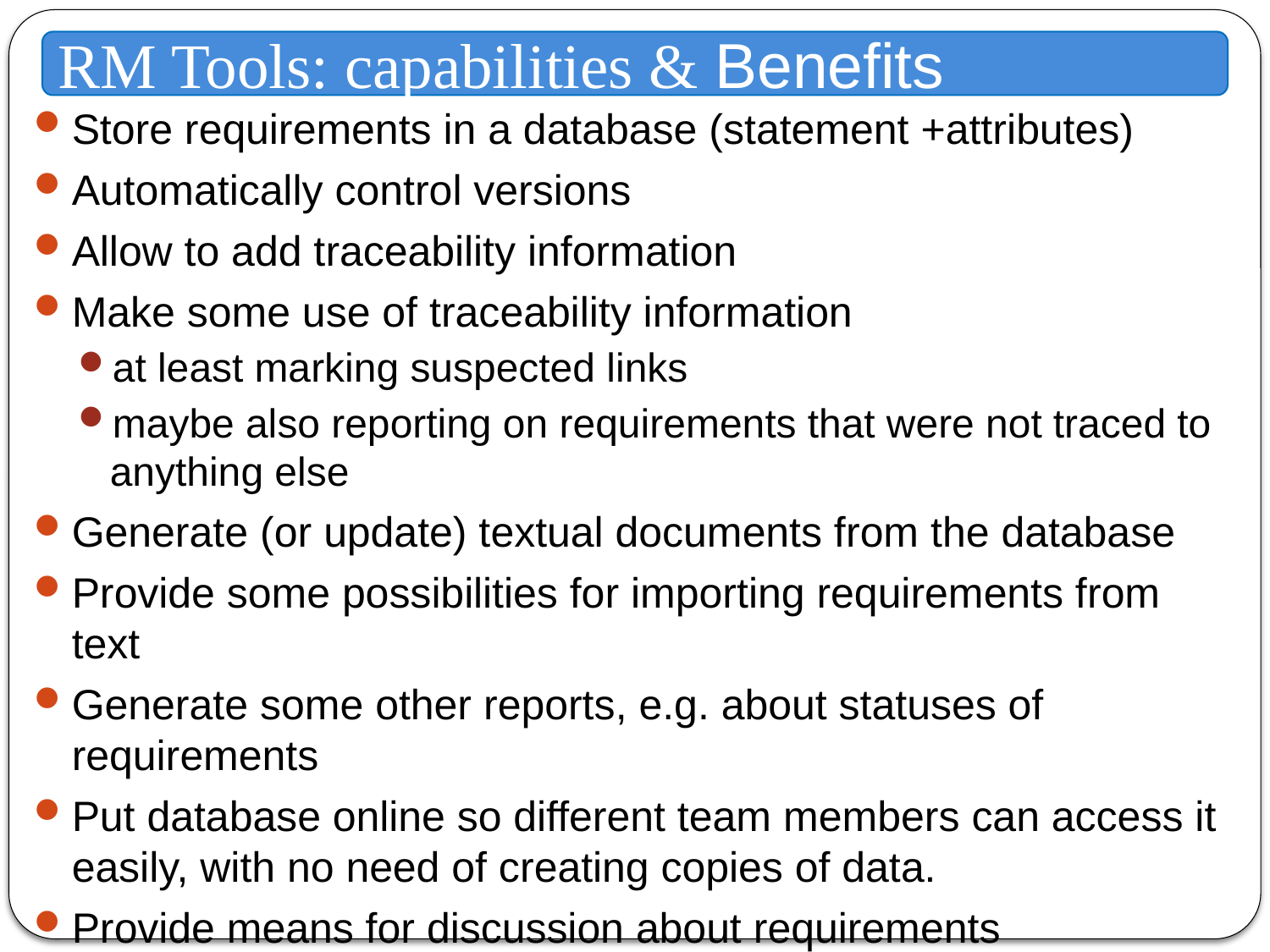

RM Tools: capabilities & Benefits
Store requirements in a database (statement +attributes)
Automatically control versions
Allow to add traceability information
Make some use of traceability information
at least marking suspected links
maybe also reporting on requirements that were not traced to anything else
Generate (or update) textual documents from the database
Provide some possibilities for importing requirements from text
Generate some other reports, e.g. about statuses of requirements
Put database online so different team members can access it easily, with no need of creating copies of data.
Provide means for discussion about requirements
Automatically send notifications
Enforce access control, e.g. changes are only by designated people